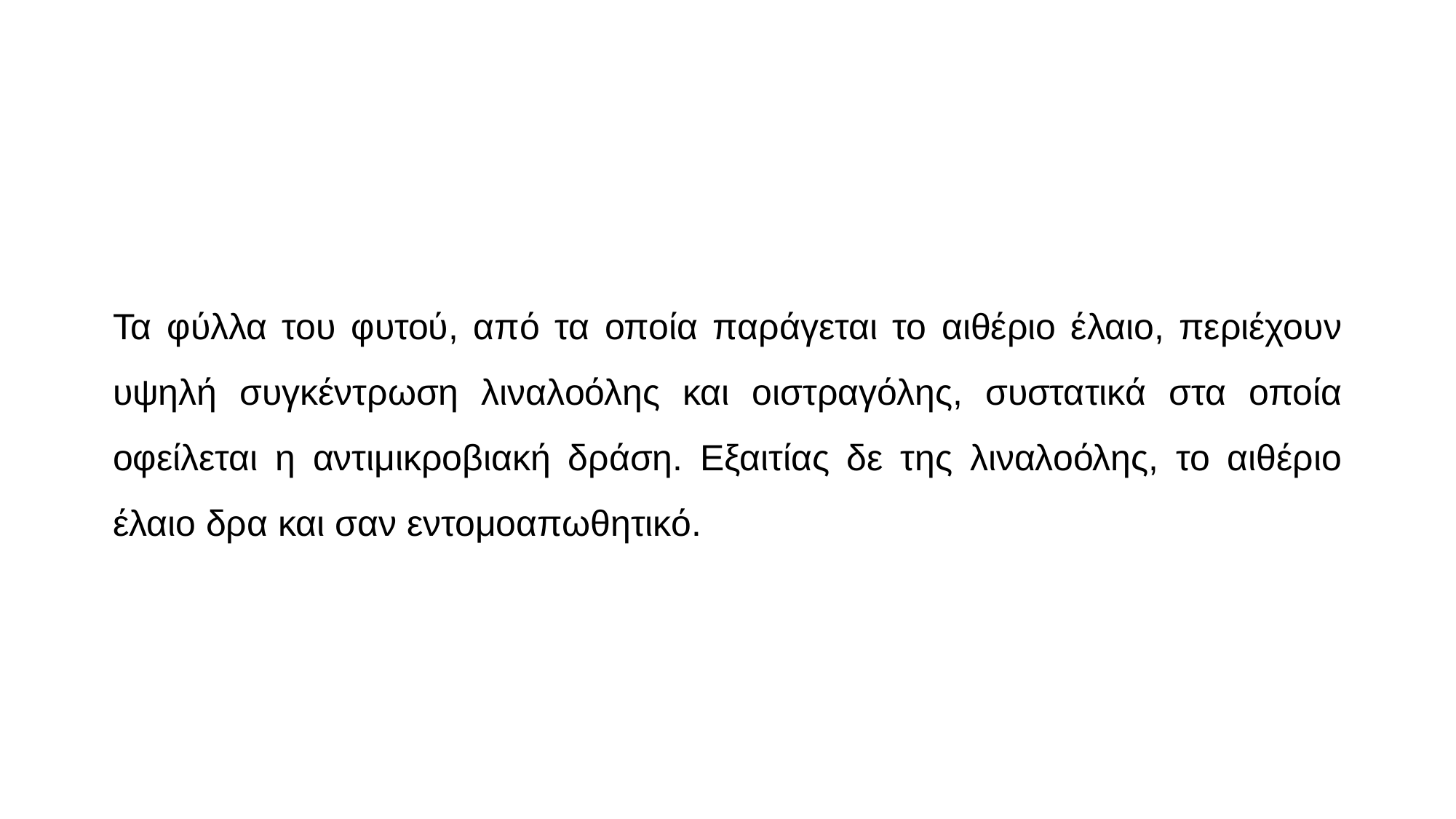

Τα φύλλα του φυτού, από τα οποία παράγεται το αιθέριο έλαιο, περιέχουν υψηλή συγκέντρωση λιναλοόλης και οιστραγόλης, συστατικά στα οποία οφείλεται η αντιμικροβιακή δράση. Εξαιτίας δε της λιναλοόλης, το αιθέριο έλαιο δρα και σαν εντομοαπωθητικό.